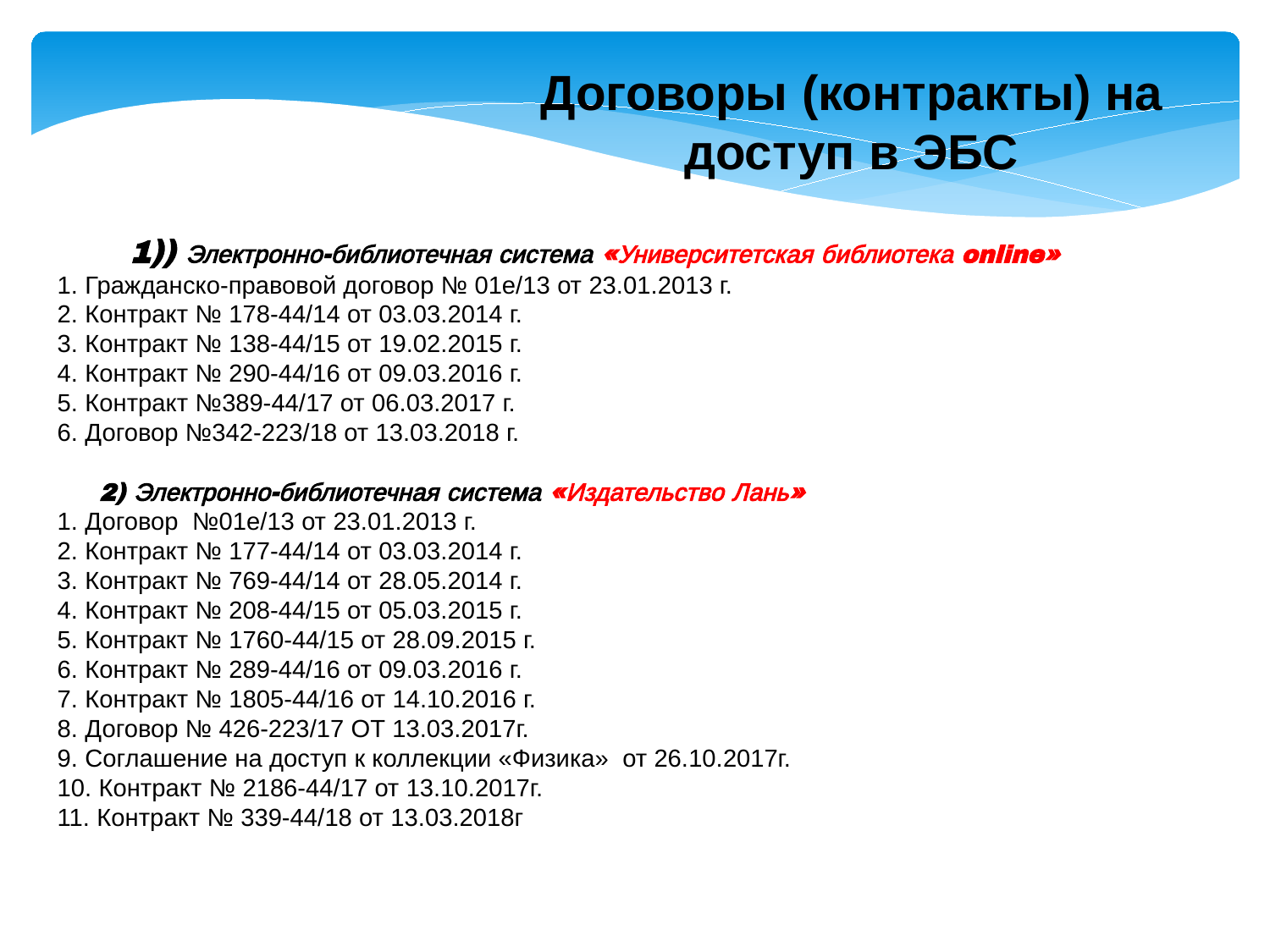

Договоры (контракты) на доступ в ЭБС
1)) Электронно-библиотечная система «Университетская библиотека online»
1. Гражданско-правовой договор № 01е/13 от 23.01.2013 г.
2. Контракт № 178-44/14 от 03.03.2014 г.
3. Контракт № 138-44/15 от 19.02.2015 г.
4. Контракт № 290-44/16 от 09.03.2016 г.
5. Контракт №389-44/17 от 06.03.2017 г.
6. Договор №342-223/18 от 13.03.2018 г.

      2) Электронно-библиотечная система «Издательство Лань»
1. Договор  №01е/13 от 23.01.2013 г.
2. Контракт № 177-44/14 от 03.03.2014 г.
3. Контракт № 769-44/14 от 28.05.2014 г.
4. Контракт № 208-44/15 от 05.03.2015 г.
5. Контракт № 1760-44/15 от 28.09.2015 г.
6. Контракт № 289-44/16 от 09.03.2016 г.
7. Контракт № 1805-44/16 от 14.10.2016 г.
8. Договор № 426-223/17 ОТ 13.03.2017г.
9. Соглашение на доступ к коллекции «Физика»  от 26.10.2017г.
10. Контракт № 2186-44/17 от 13.10.2017г.
11. Контракт № 339-44/18 от 13.03.2018г